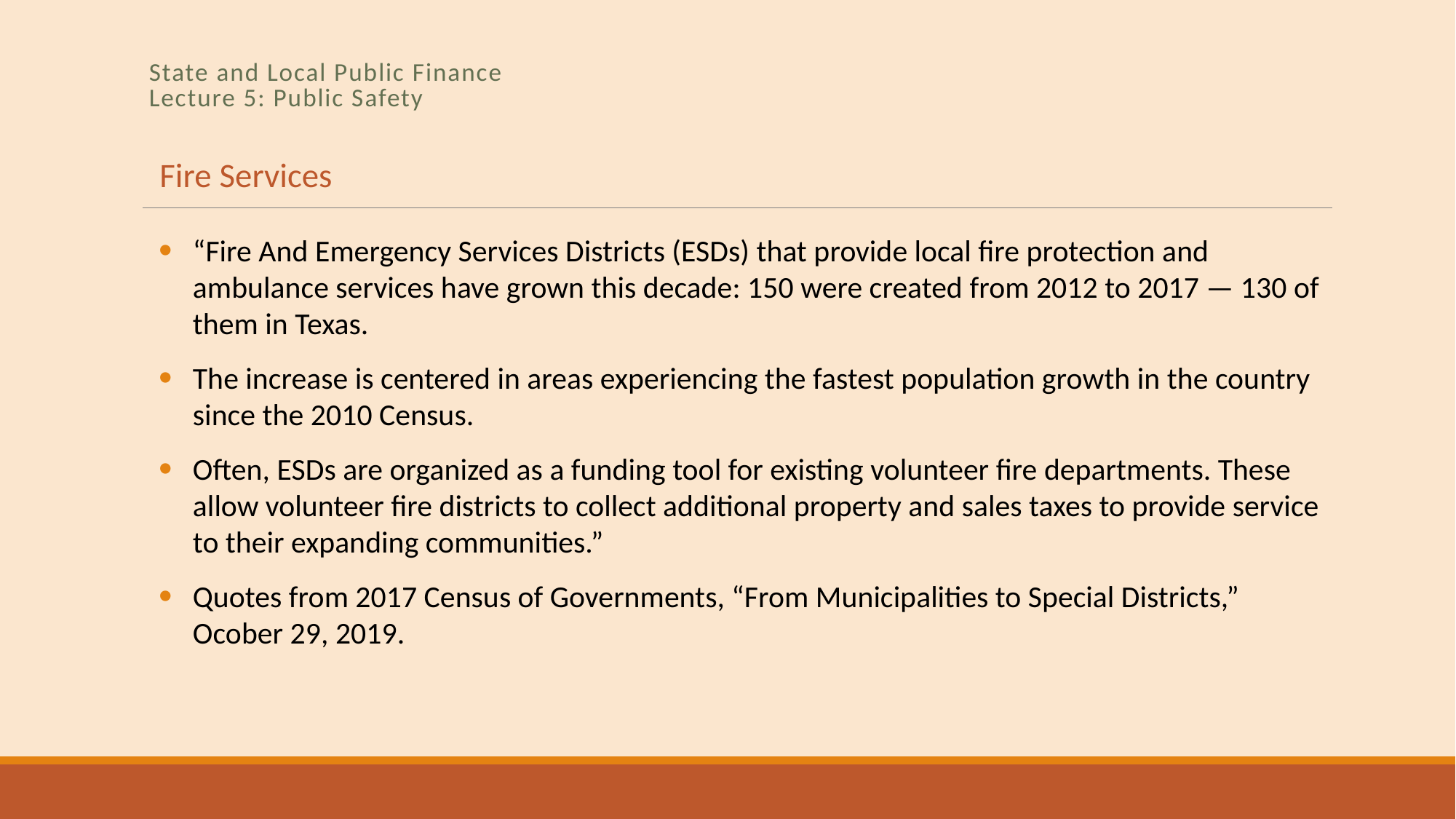

# State and Local Public Finance Lecture 5: Public Safety
Fire Services
“Fire And Emergency Services Districts (ESDs) that provide local fire protection and ambulance services have grown this decade: 150 were created from 2012 to 2017 — 130 of them in Texas.
The increase is centered in areas experiencing the fastest population growth in the country since the 2010 Census.
Often, ESDs are organized as a funding tool for existing volunteer fire departments. These allow volunteer fire districts to collect additional property and sales taxes to provide service to their expanding communities.”
Quotes from 2017 Census of Governments, “From Municipalities to Special Districts,” Ocober 29, 2019.